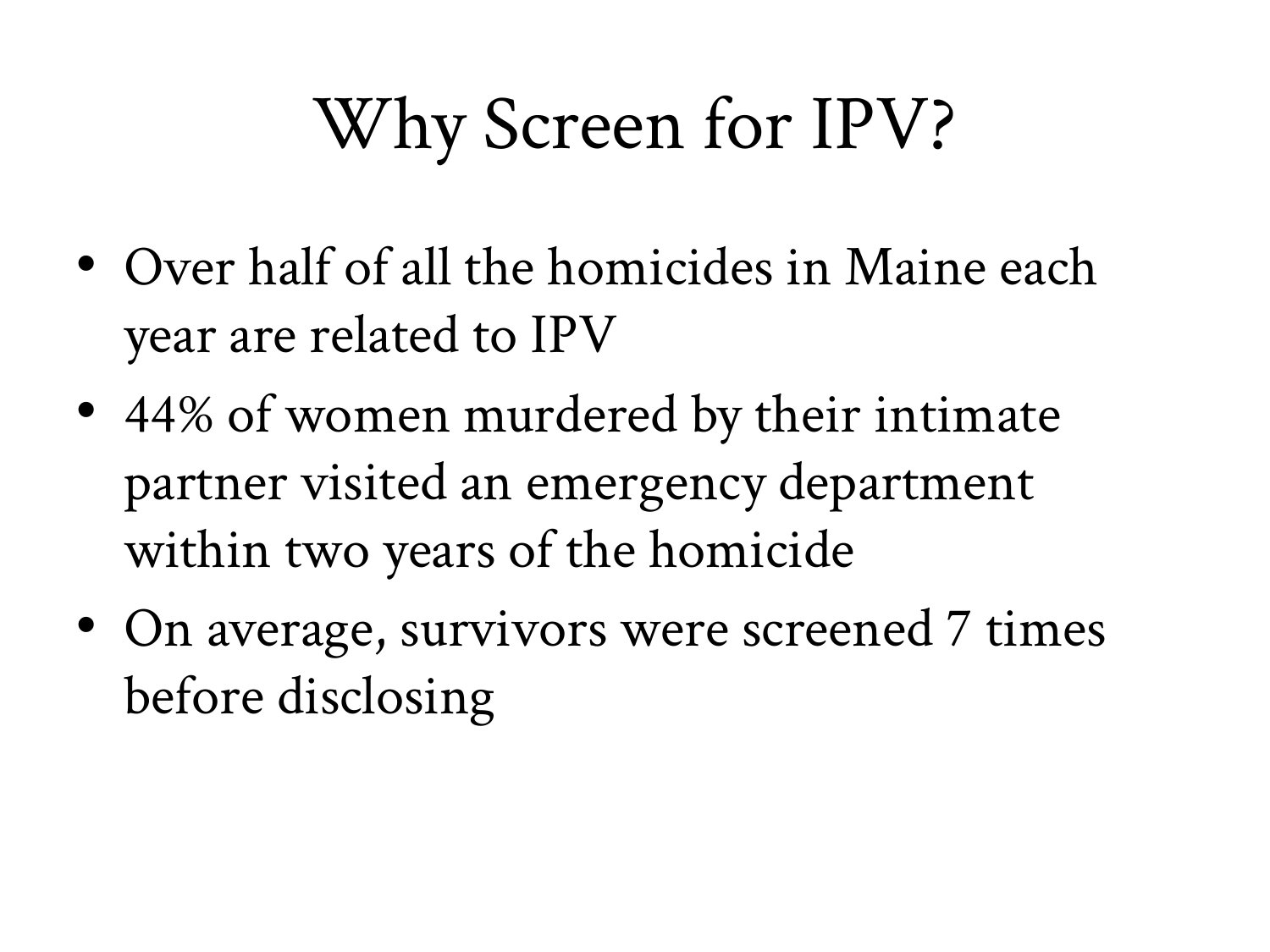

# Why Screen for IPV?
Over half of all the homicides in Maine each year are related to IPV
44% of women murdered by their intimate partner visited an emergency department within two years of the homicide
On average, survivors were screened 7 times before disclosing